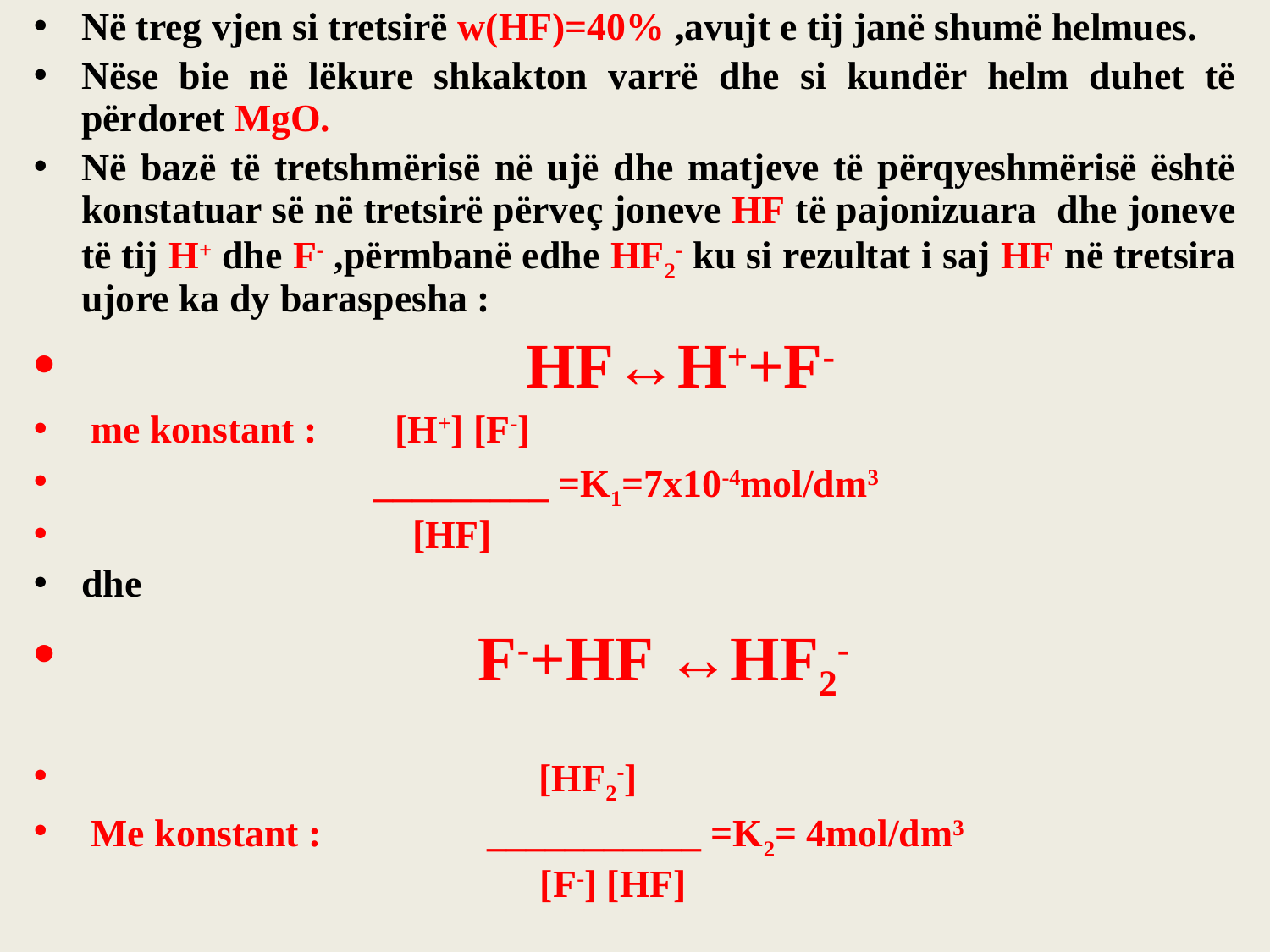

Në treg vjen si tretsirë w(HF)=40% ,avujt e tij janë shumë helmues.
Nëse bie në lëkure shkakton varrë dhe si kundër helm duhet të përdoret MgO.
Në bazë të tretshmërisë në ujë dhe matjeve të përqyeshmërisë është konstatuar së në tretsirë përveç joneve HF të pajonizuara  dhe joneve të tij H+ dhe F- ,përmbanë edhe HF2- ku si rezultat i saj HF në tretsira ujore ka dy baraspesha :
                            HF↔H++F-
 me konstant :        [H+] [F-]
                              _________ =K1=7x10-4mol/dm3
                                  [HF]
dhe
                         F-+HF ↔HF2-

                                               [HF2-]
 Me konstant :                 ___________ =K2= 4mol/dm3
                                                    [F-] [HF]